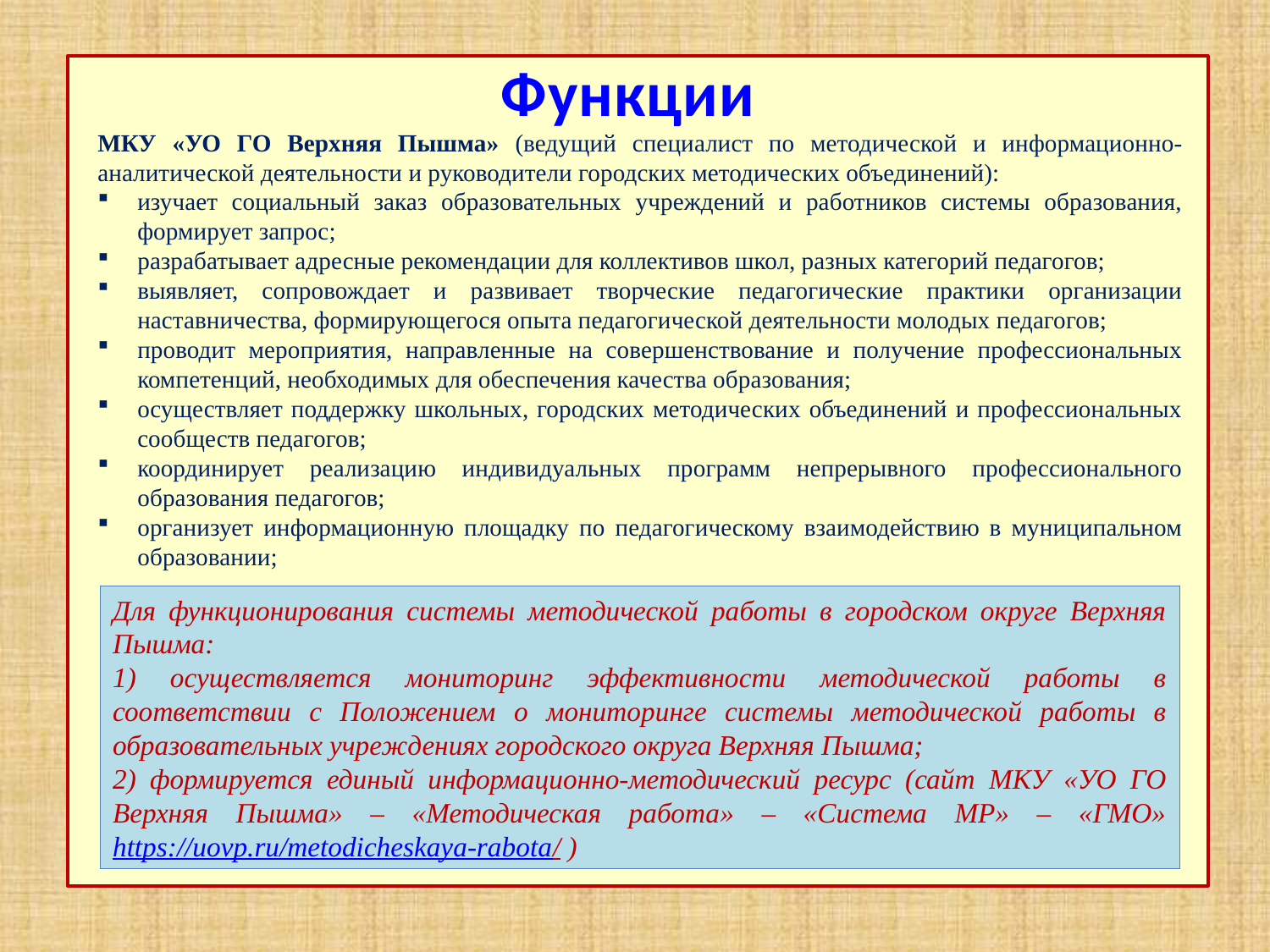

Функции

МКУ «УО ГО Верхняя Пышма» (ведущий специалист по методической и информационно-аналитической деятельности и руководители городских методических объединений):
изучает социальный заказ образовательных учреждений и работников системы образования, формирует запрос;
разрабатывает адресные рекомендации для коллективов школ, разных категорий педагогов;
выявляет, сопровождает и развивает творческие педагогические практики организации наставничества, формирующегося опыта педагогической деятельности молодых педагогов;
проводит мероприятия, направленные на совершенствование и получение профессиональных компетенций, необходимых для обеспечения качества образования;
осуществляет поддержку школьных, городских методических объединений и профессиональных сообществ педагогов;
координирует реализацию индивидуальных программ непрерывного профессионального образования педагогов;
организует информационную площадку по педагогическому взаимодействию в муниципальном образовании;
Для функционирования системы методической работы в городском округе Верхняя Пышма:
1) осуществляется мониторинг эффективности методической работы в соответствии с Положением о мониторинге системы методической работы в образовательных учреждениях городского округа Верхняя Пышма;
2) формируется единый информационно-методический ресурс (сайт МКУ «УО ГО Верхняя Пышма» – «Методическая работа» – «Система МР» – «ГМО» https://uovp.ru/metodicheskaya-rabota/ )